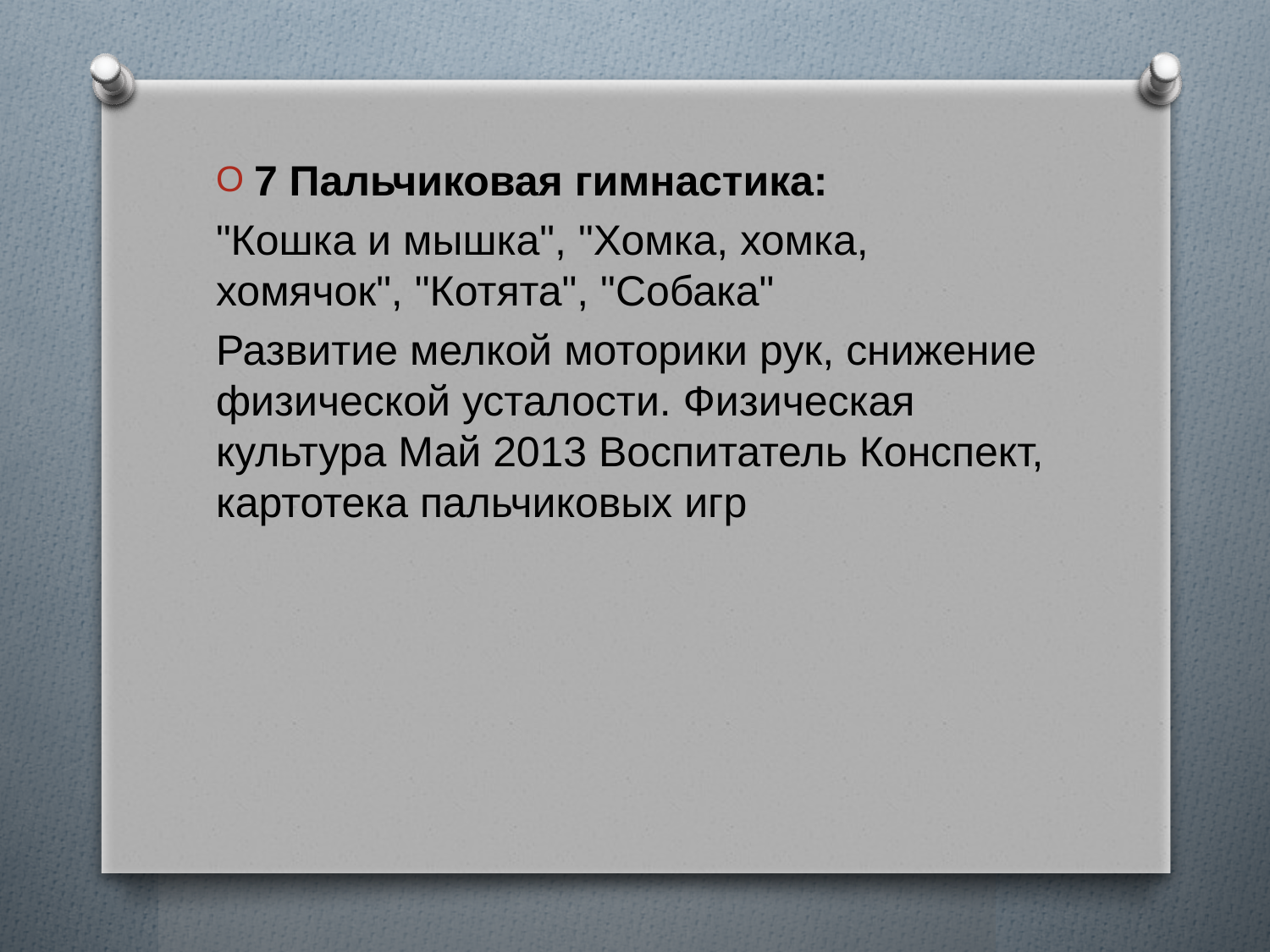

7 Пальчиковая гимнастика:
"Кошка и мышка", "Хомка, хомка, хомячок", "Котята", "Собака"
Развитие мелкой моторики рук, снижение физической усталости. Физическая культура Май 2013 Воспитатель Конспект, картотека пальчиковых игр